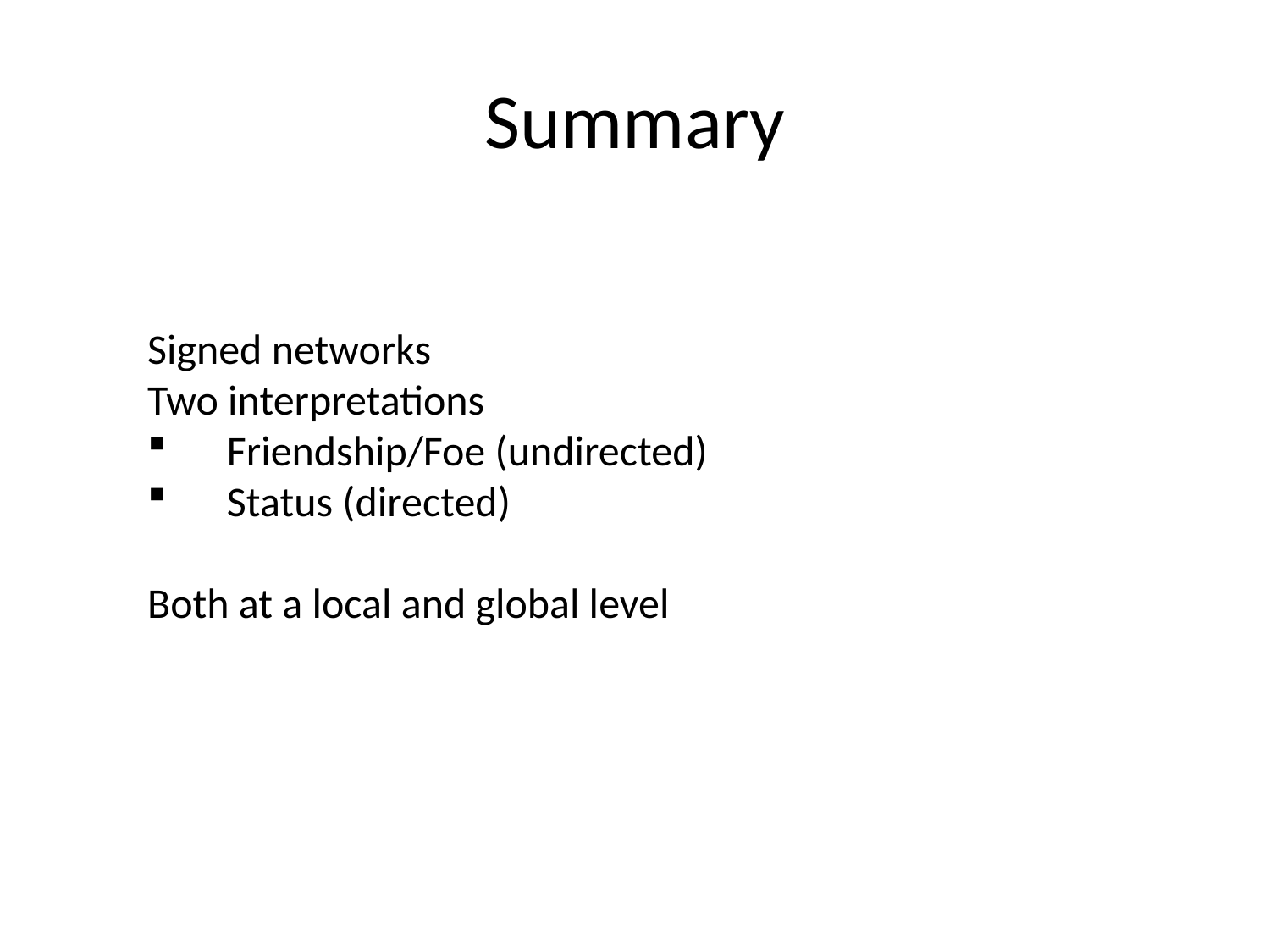

# Summary
Signed networks
Two interpretations
Friendship/Foe (undirected)
Status (directed)

Both at a local and global level